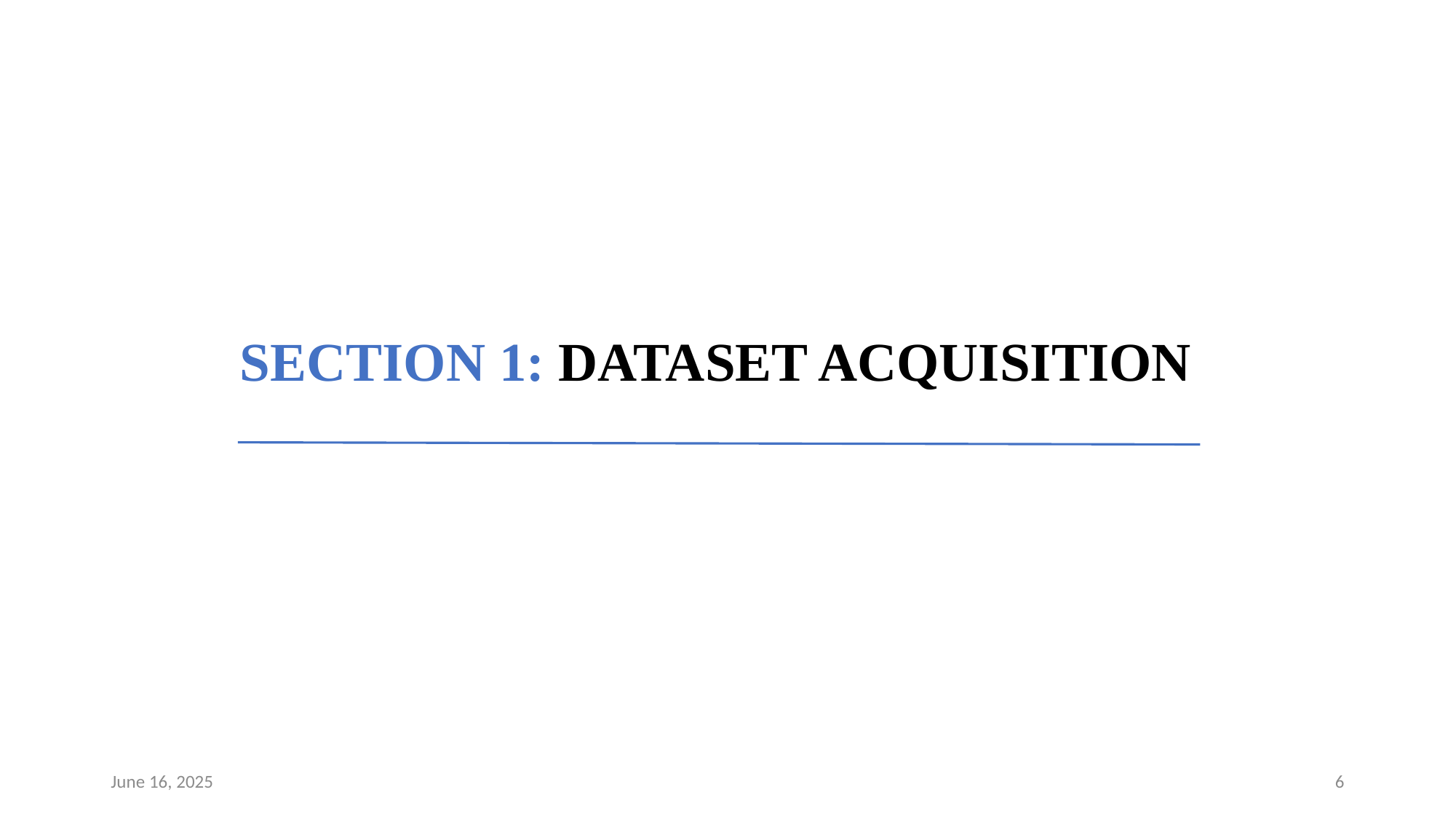

# SECTION 1: DATASET ACQUISITION
June 16, 2025
6